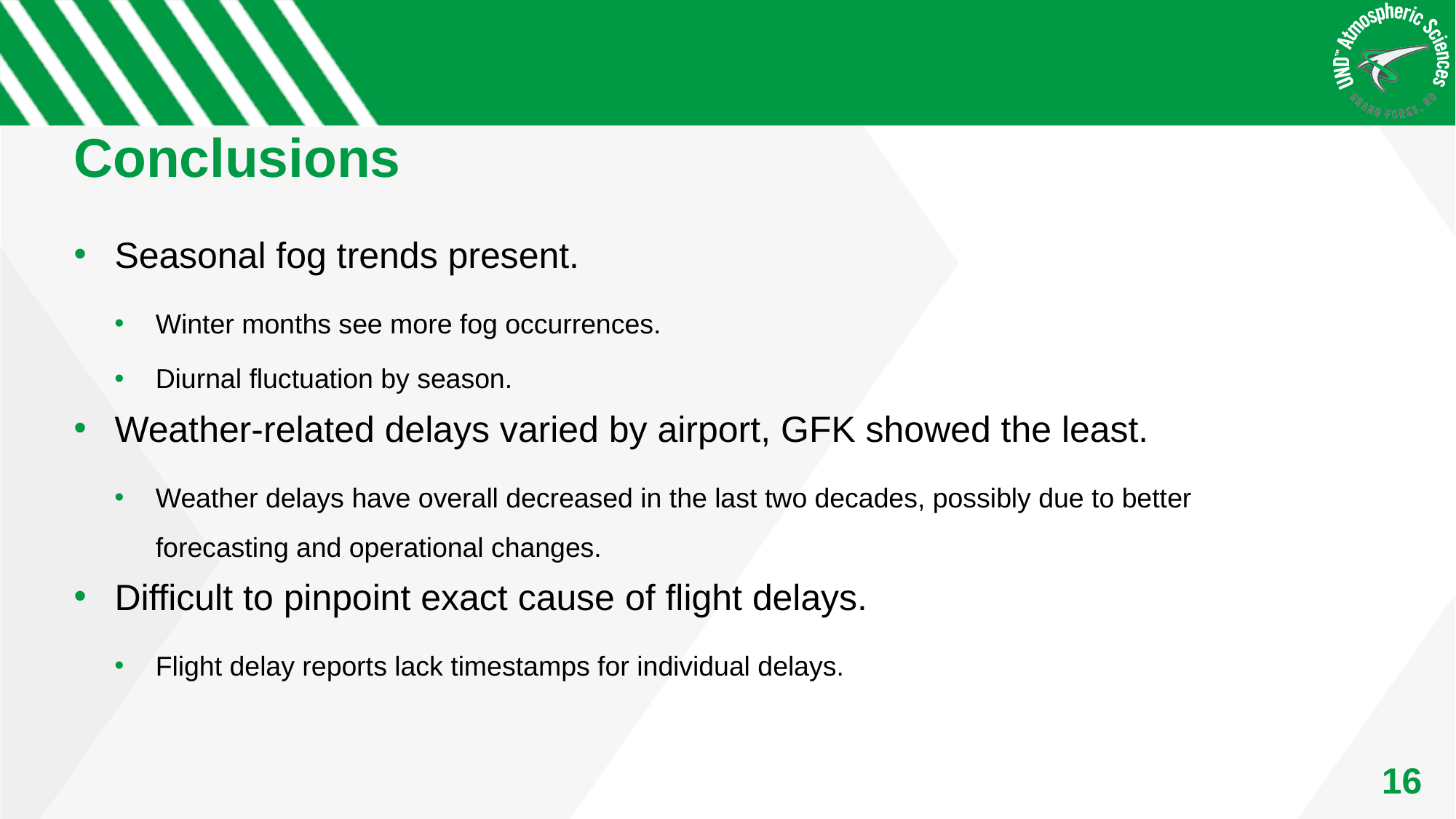

# Conclusions
Seasonal fog trends present.
Winter months see more fog occurrences.
Diurnal fluctuation by season.
Weather-related delays varied by airport, GFK showed the least.
Weather delays have overall decreased in the last two decades, possibly due to better forecasting and operational changes.
Difficult to pinpoint exact cause of flight delays.
Flight delay reports lack timestamps for individual delays.
16